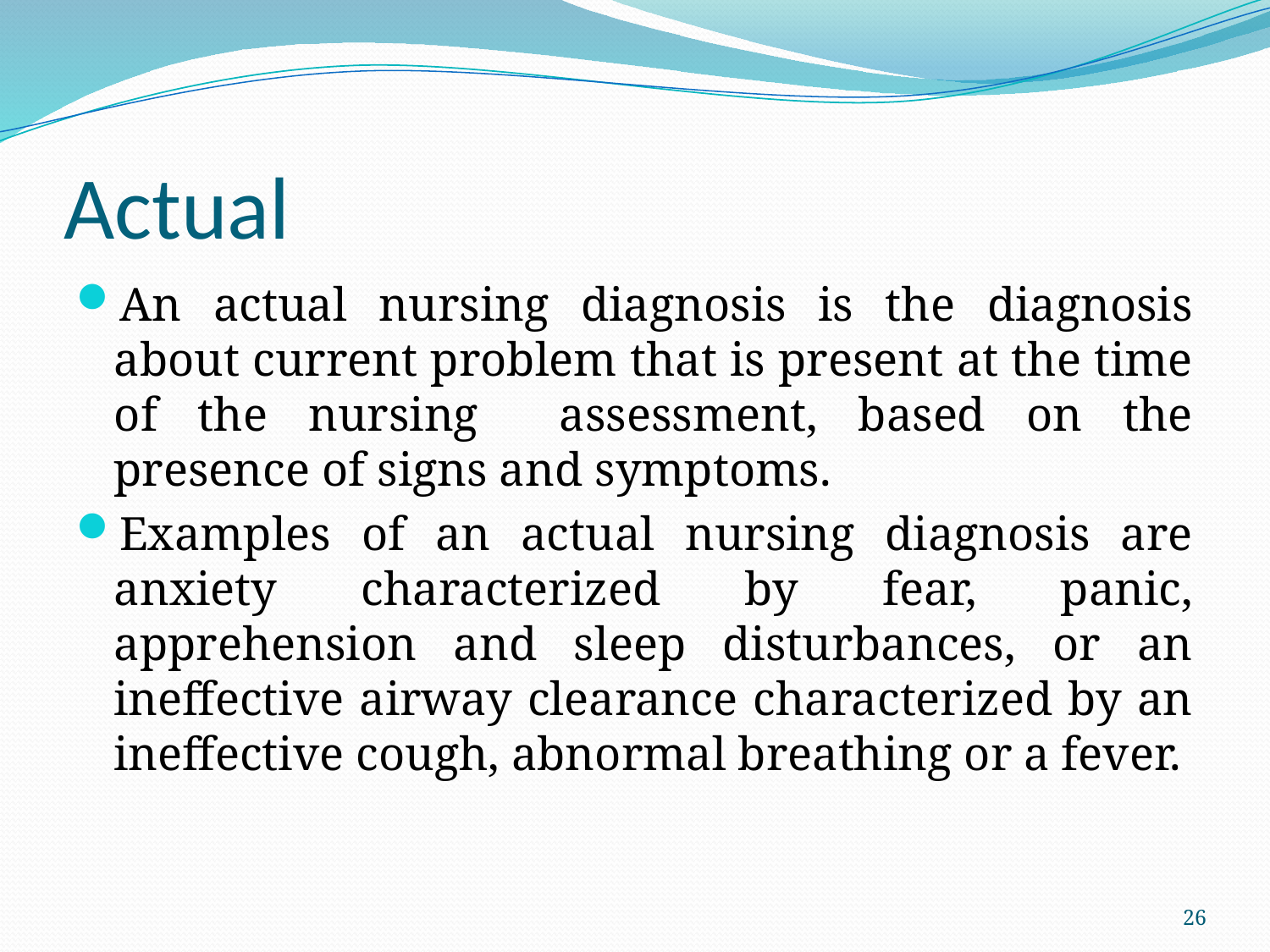

# Actual
An actual nursing diagnosis is the diagnosis about current problem that is present at the time of the nursing  assessment, based on the presence of signs and symptoms.
Examples of an actual nursing diagnosis are anxiety characterized by fear, panic, apprehension and sleep disturbances, or an ineffective airway clearance characterized by an ineffective cough, abnormal breathing or a fever.
26